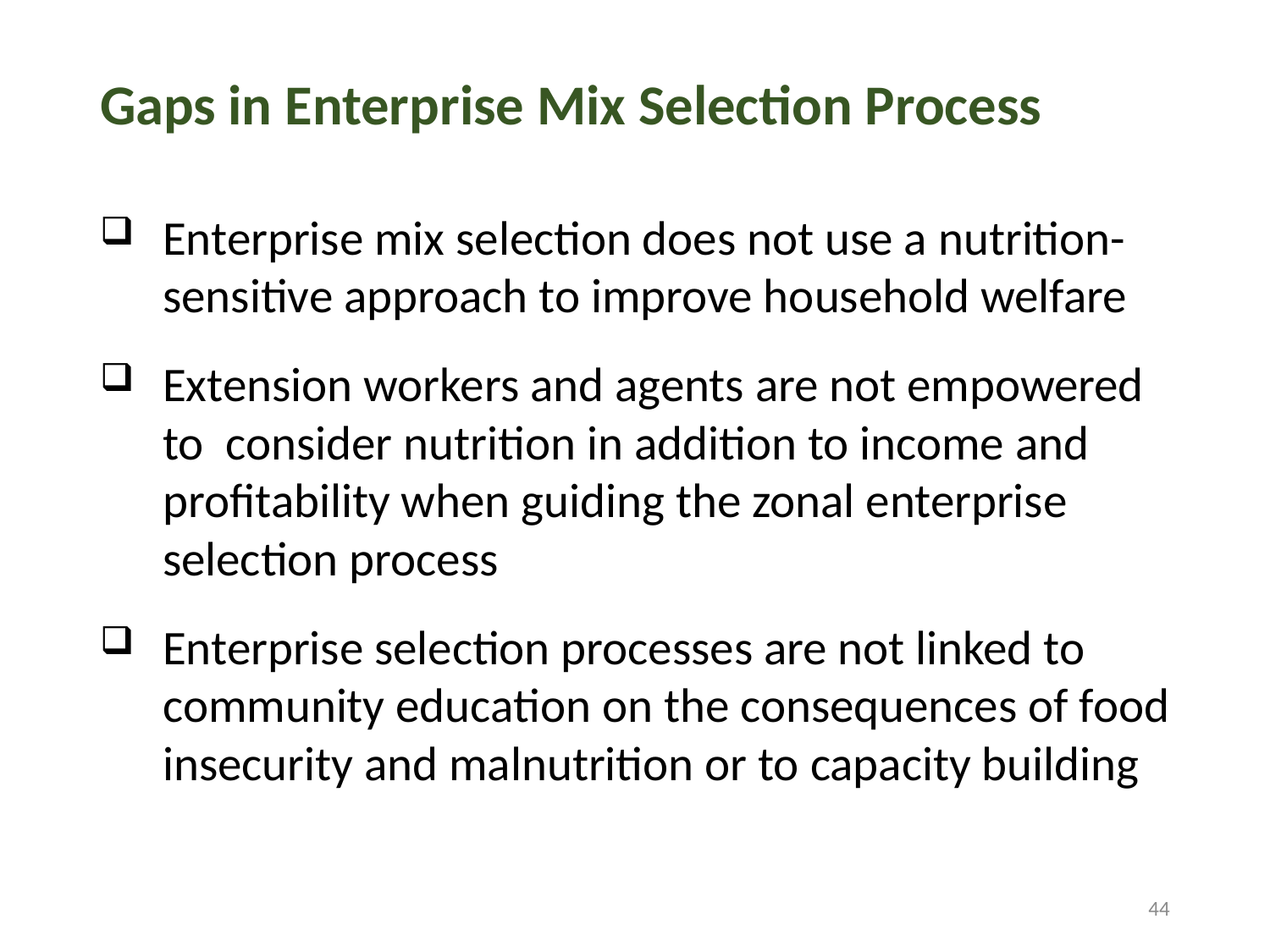

# Gaps in Enterprise Mix Selection Process
Enterprise mix selection does not use a nutrition-sensitive approach to improve household welfare
Extension workers and agents are not empowered to  consider nutrition in addition to income and profitability when guiding the zonal enterprise selection process
Enterprise selection processes are not linked to community education on the consequences of food insecurity and malnutrition or to capacity building

44